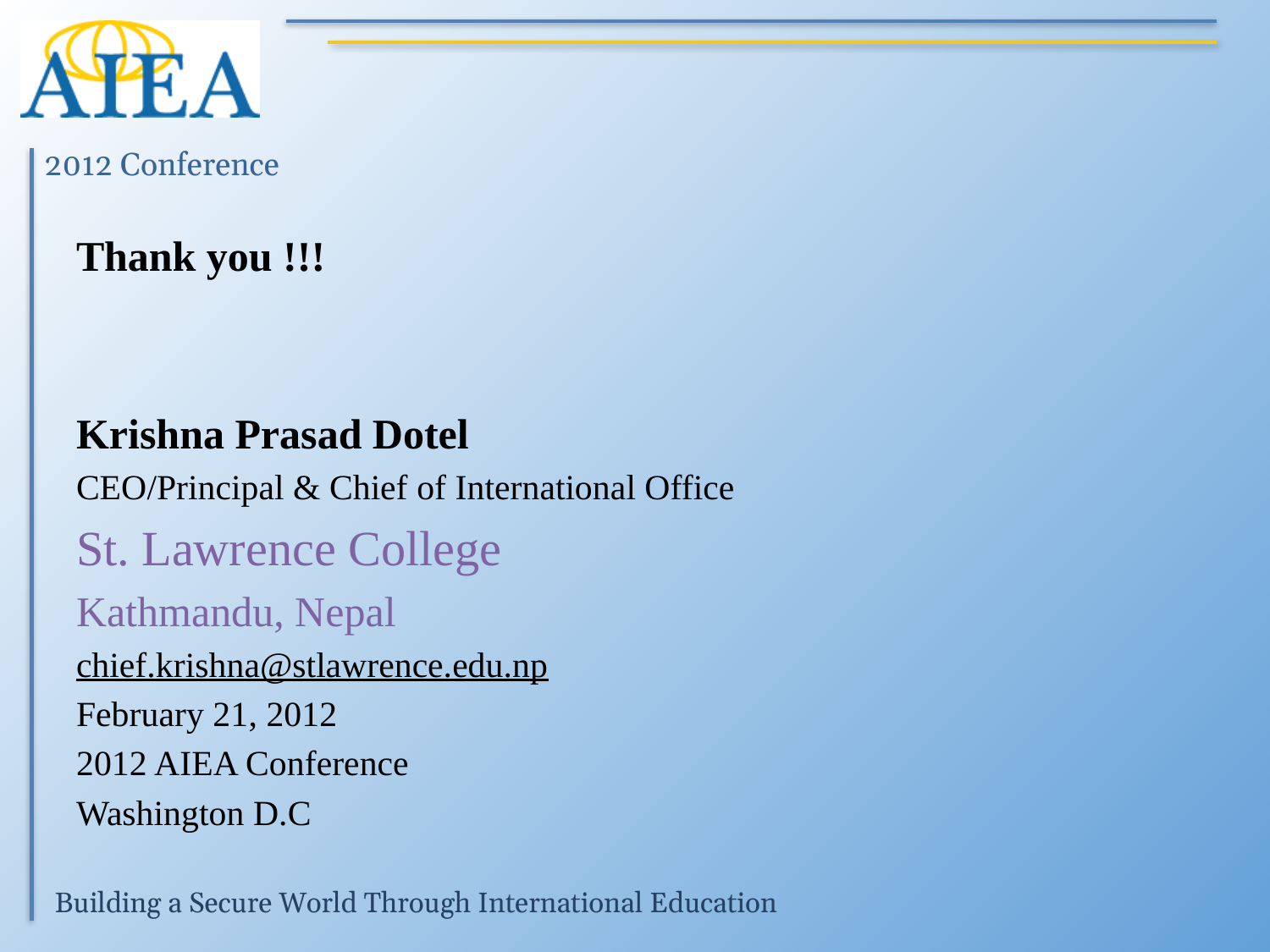

#
Thank you !!!

Krishna Prasad Dotel
CEO/Principal & Chief of International Office
St. Lawrence College
Kathmandu, Nepal
chief.krishna@stlawrence.edu.np
February 21, 2012
2012 AIEA Conference
Washington D.C